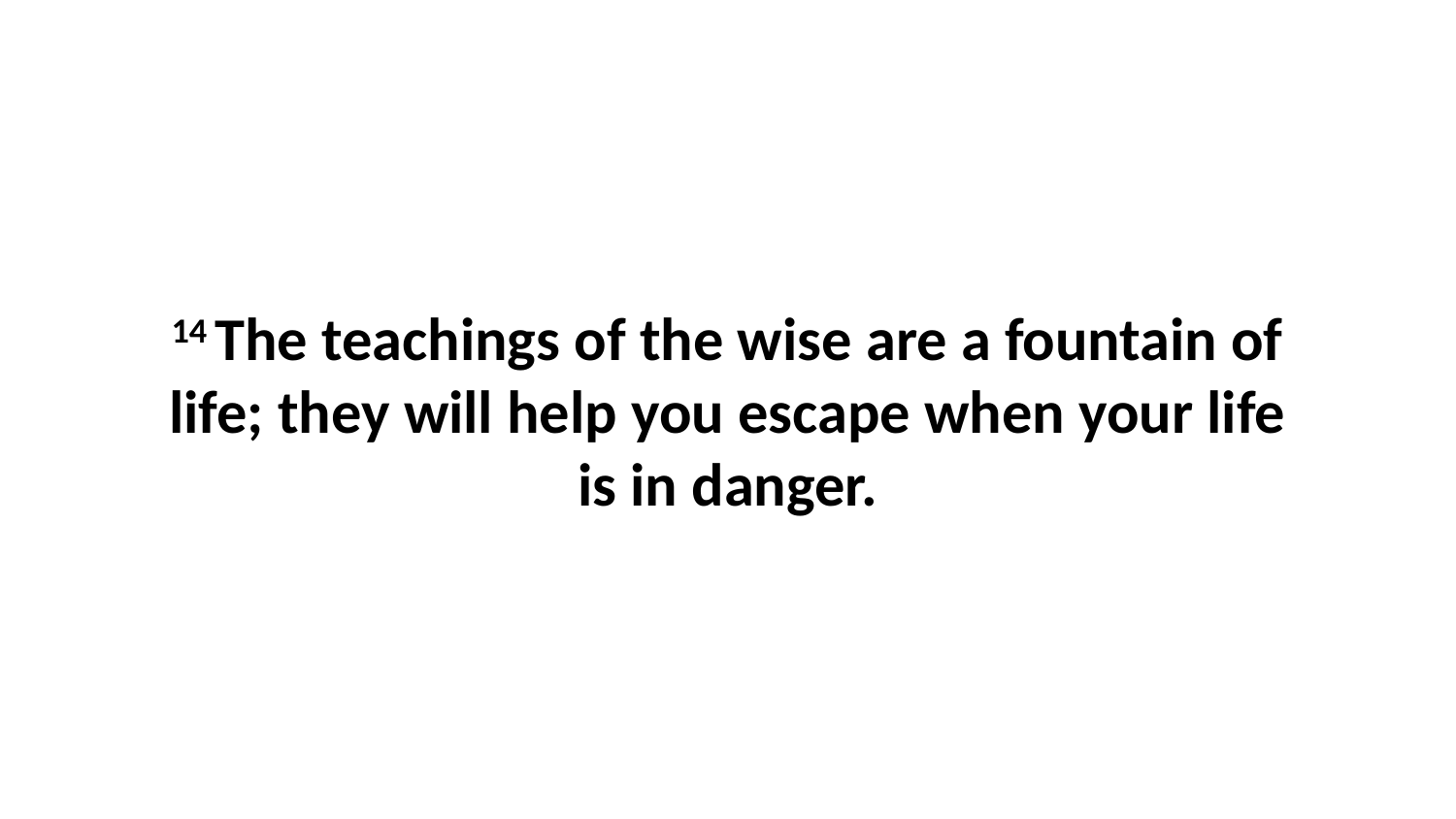

14 The teachings of the wise are a fountain of life; they will help you escape when your life is in danger.